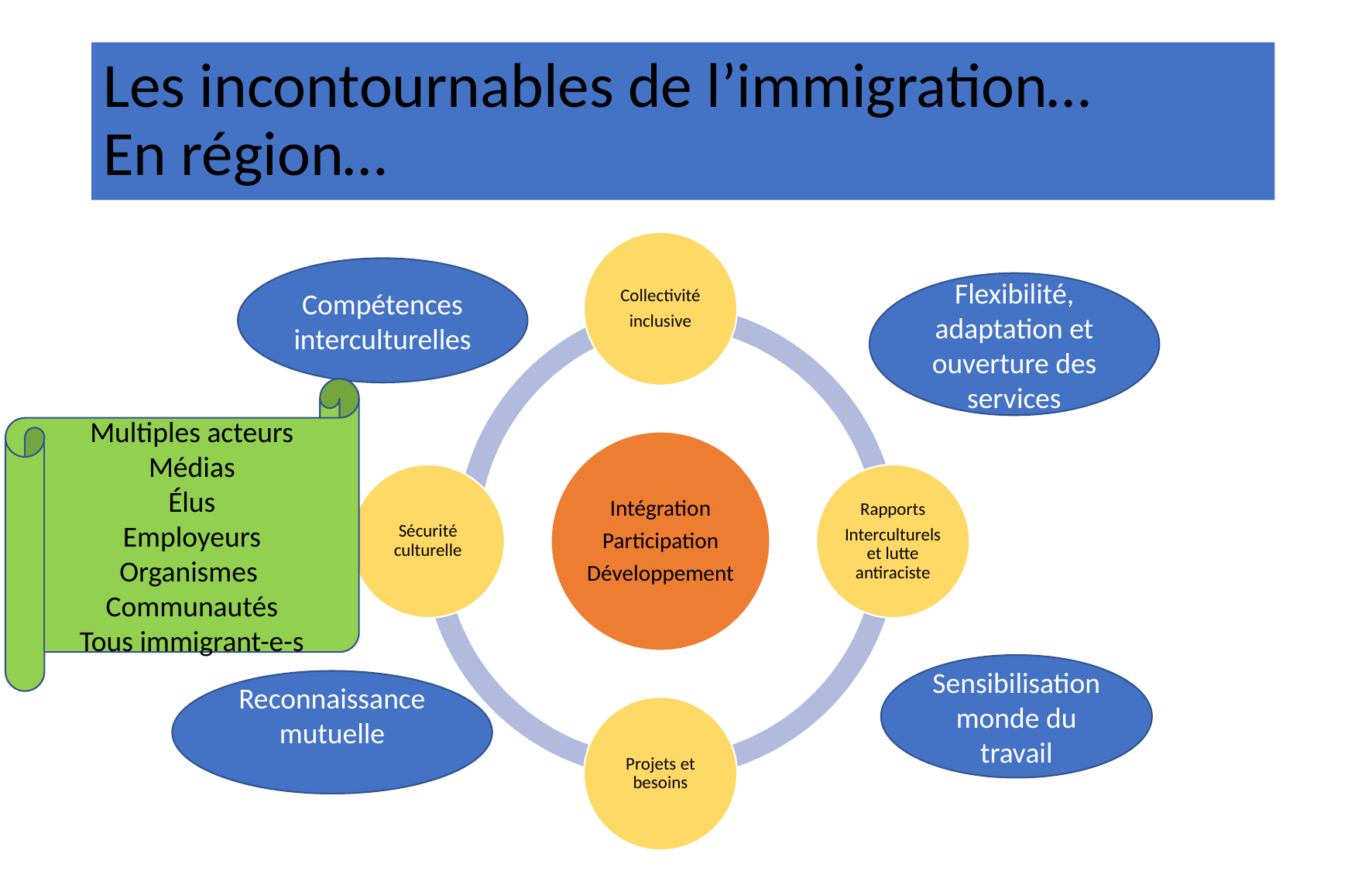

# Les incontournables de l’immigration… En région…
Intégration
Participation
Développement
Collectivité
inclusive
Rapports
Interculturels et lutte antiraciste
Projets et besoins
Sécurité culturelle
Compétences interculturelles
Flexibilité, adaptation et ouverture des services
Multiples acteurs
Médias
Élus
Employeurs
Organismes
Communautés
Tous immigrant-e-s
Sensibilisation monde du travail
Reconnaissance mutuelle